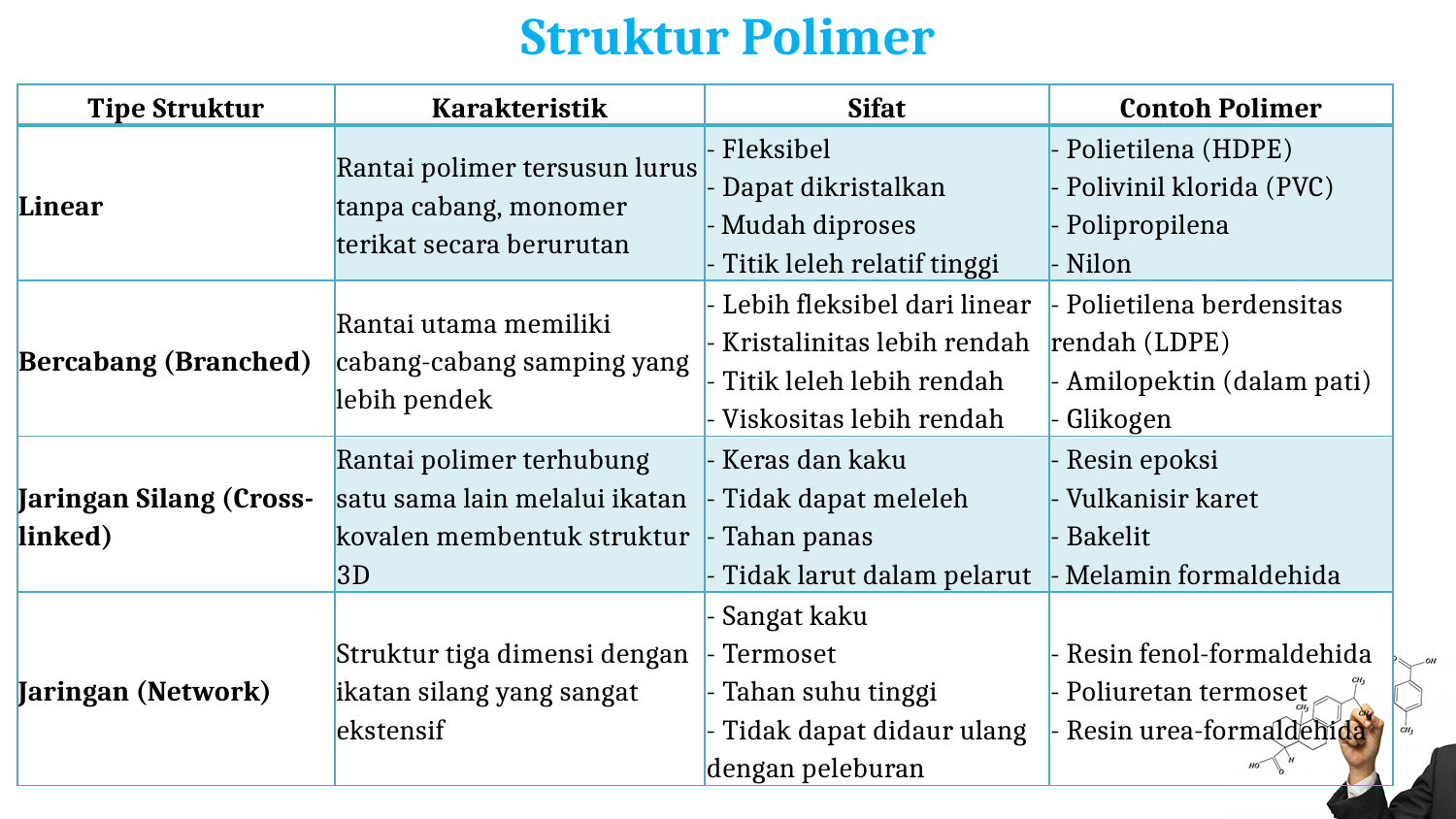

# Struktur Polimer
| Tipe Struktur | Karakteristik | Sifat | Contoh Polimer |
| --- | --- | --- | --- |
| Linear | Rantai polimer tersusun lurus tanpa cabang, monomer terikat secara berurutan | - Fleksibel - Dapat dikristalkan - Mudah diproses - Titik leleh relatif tinggi | - Polietilena (HDPE) - Polivinil klorida (PVC) - Polipropilena - Nilon |
| Bercabang (Branched) | Rantai utama memiliki cabang-cabang samping yang lebih pendek | - Lebih fleksibel dari linear - Kristalinitas lebih rendah - Titik leleh lebih rendah - Viskositas lebih rendah | - Polietilena berdensitas rendah (LDPE) - Amilopektin (dalam pati) - Glikogen |
| Jaringan Silang (Cross-linked) | Rantai polimer terhubung satu sama lain melalui ikatan kovalen membentuk struktur 3D | - Keras dan kaku - Tidak dapat meleleh - Tahan panas - Tidak larut dalam pelarut | - Resin epoksi - Vulkanisir karet - Bakelit - Melamin formaldehida |
| Jaringan (Network) | Struktur tiga dimensi dengan ikatan silang yang sangat ekstensif | - Sangat kaku - Termoset - Tahan suhu tinggi - Tidak dapat didaur ulang dengan peleburan | - Resin fenol-formaldehida - Poliuretan termoset - Resin urea-formaldehida |